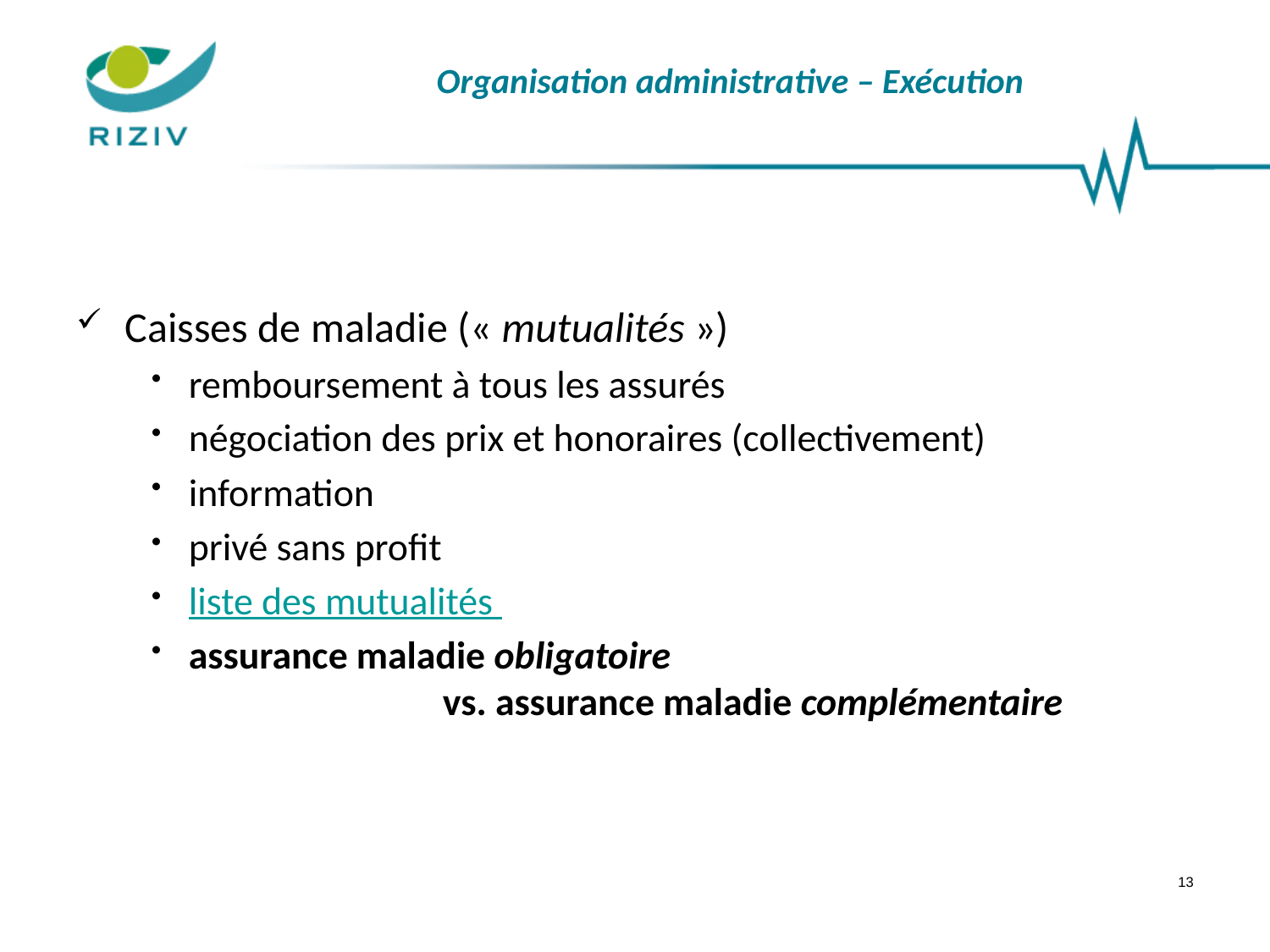

# Organisation administrative – Exécution

 Caisses de maladie (« mutualités »)
remboursement à tous les assurés
négociation des prix et honoraires (collectivement)
information
privé sans profit
liste des mutualités
assurance maladie obligatoire
		vs. assurance maladie complémentaire

13